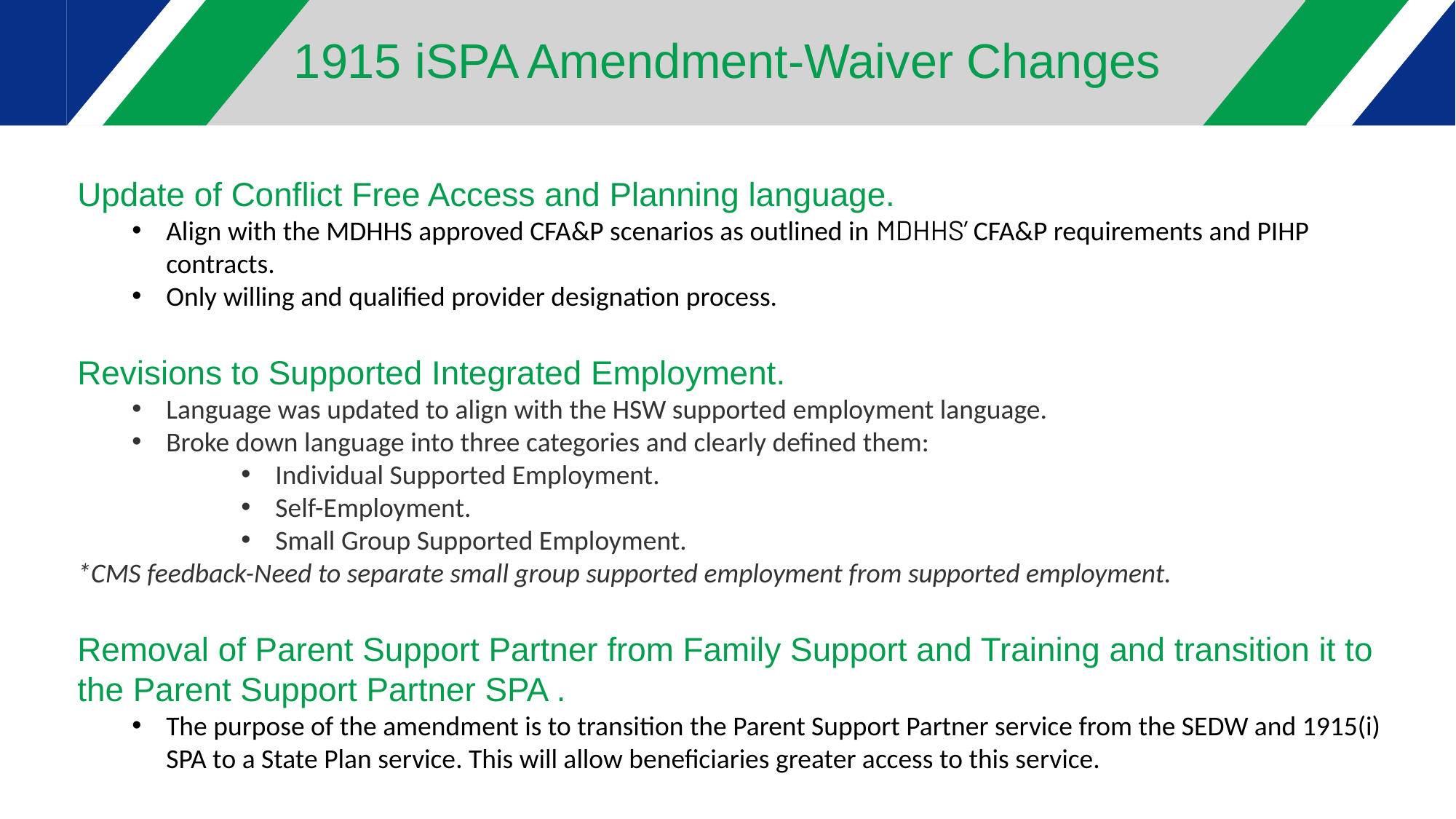

1915 iSPA Amendment-Waiver Changes

Update of Conflict Free Access and Planning language.
Align with the MDHHS approved CFA&P scenarios as outlined in MDHHS’ CFA&P requirements and PIHP contracts.
Only willing and qualified provider designation process.

Revisions to Supported Integrated Employment.
Language was updated to align with the HSW supported employment language.
Broke down language into three categories and clearly defined them:
Individual Supported Employment.
Self-Employment.
Small Group Supported Employment.
*CMS feedback-Need to separate small group supported employment from supported employment.

Removal of Parent Support Partner from Family Support and Training and transition it to the Parent Support Partner SPA .
The purpose of the amendment is to transition the Parent Support Partner service from the SEDW and 1915(i) SPA to a State Plan service. This will allow beneficiaries greater access to this service.